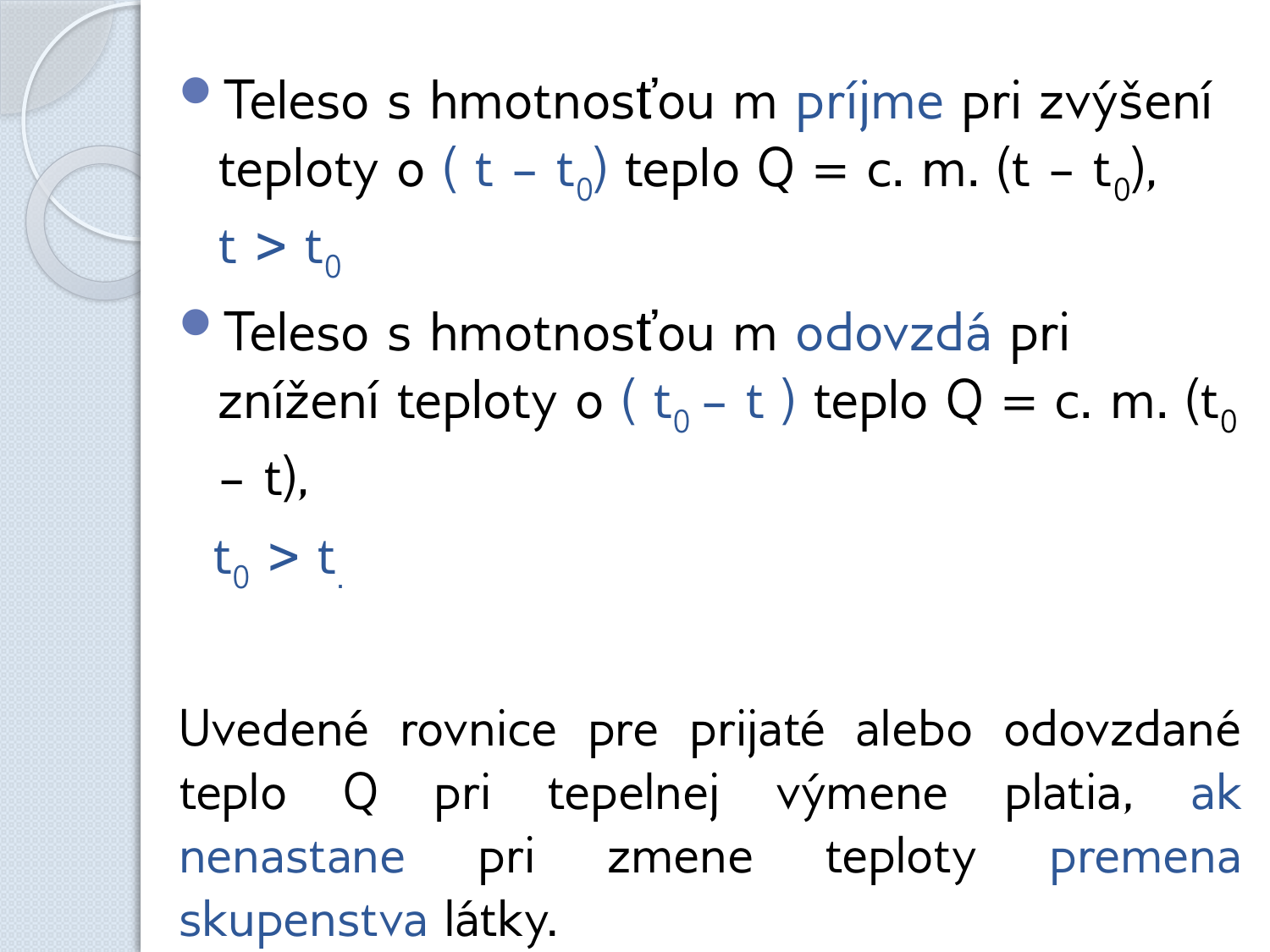

Teleso s hmotnosťou m príjme pri zvýšení teploty o ( t – t0) teplo Q = c. m. (t – t0),      t > t0
Teleso s hmotnosťou m odovzdá pri znížení teploty o ( t0 – t ) teplo Q = c. m. (t0 – t),
  t0 > t.

Uvedené rovnice pre prijaté alebo odovzdané teplo Q pri tepelnej výmene platia, ak nenastane pri zmene teploty premena skupenstva látky.